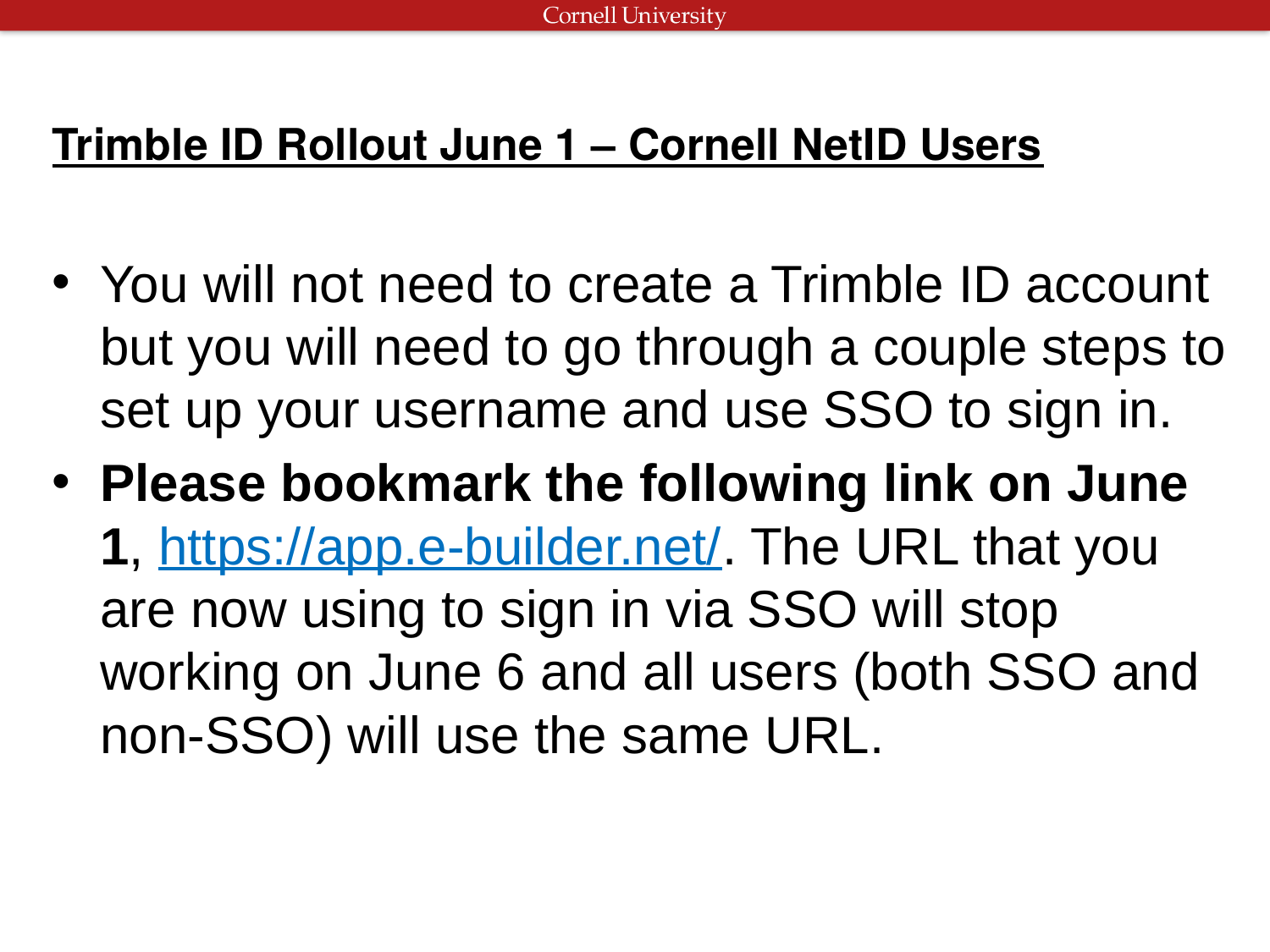

# Trimble ID Rollout June 1 – Cornell NetID Users
You will not need to create a Trimble ID account but you will need to go through a couple steps to set up your username and use SSO to sign in.
Please bookmark the following link on June 1, https://app.e-builder.net/. The URL that you are now using to sign in via SSO will stop working on June 6 and all users (both SSO and non-SSO) will use the same URL.